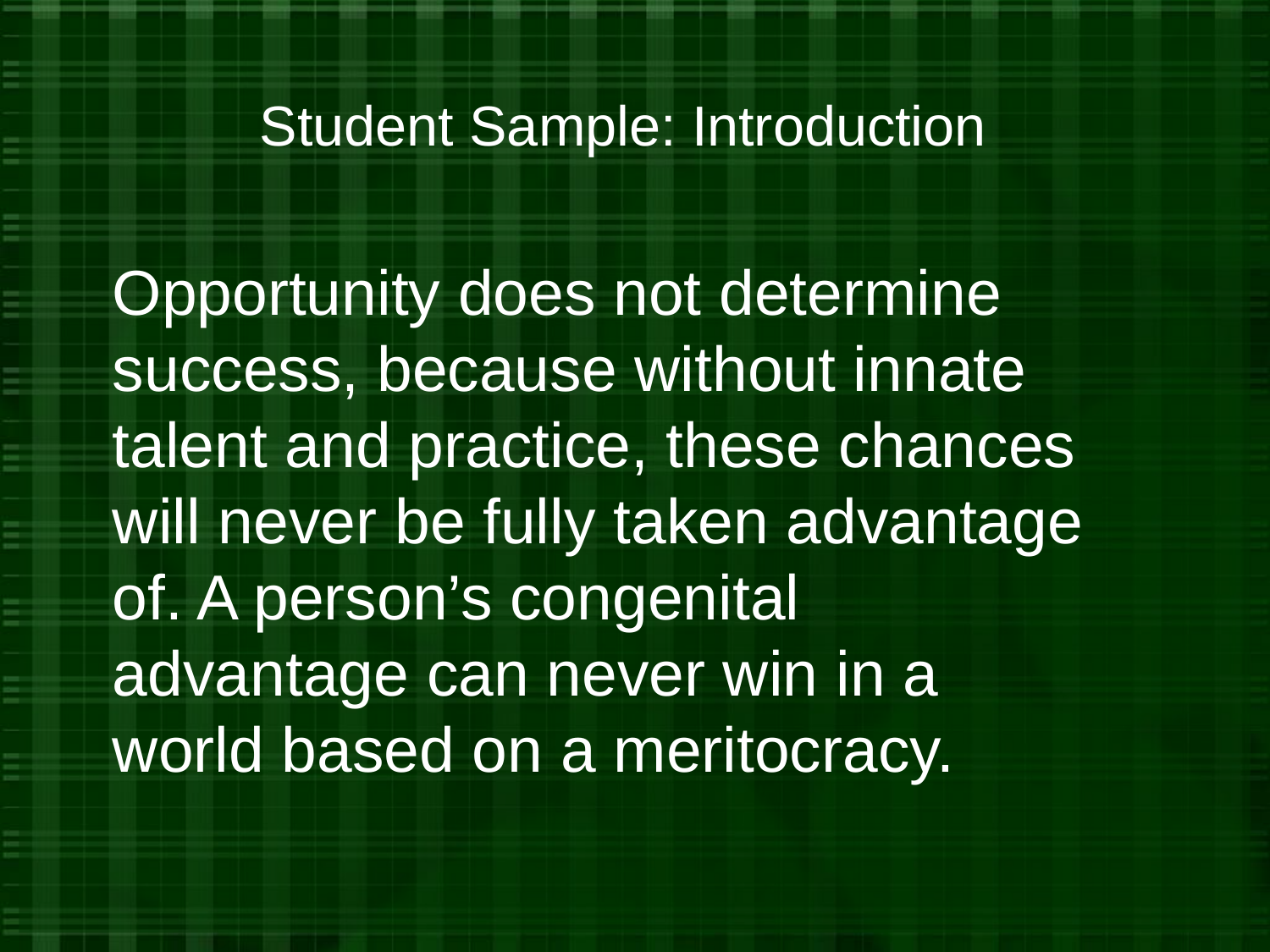

# Student Sample: Introduction
Opportunity does not determine success, because without innate talent and practice, these chances will never be fully taken advantage of. A person’s congenital advantage can never win in a world based on a meritocracy.